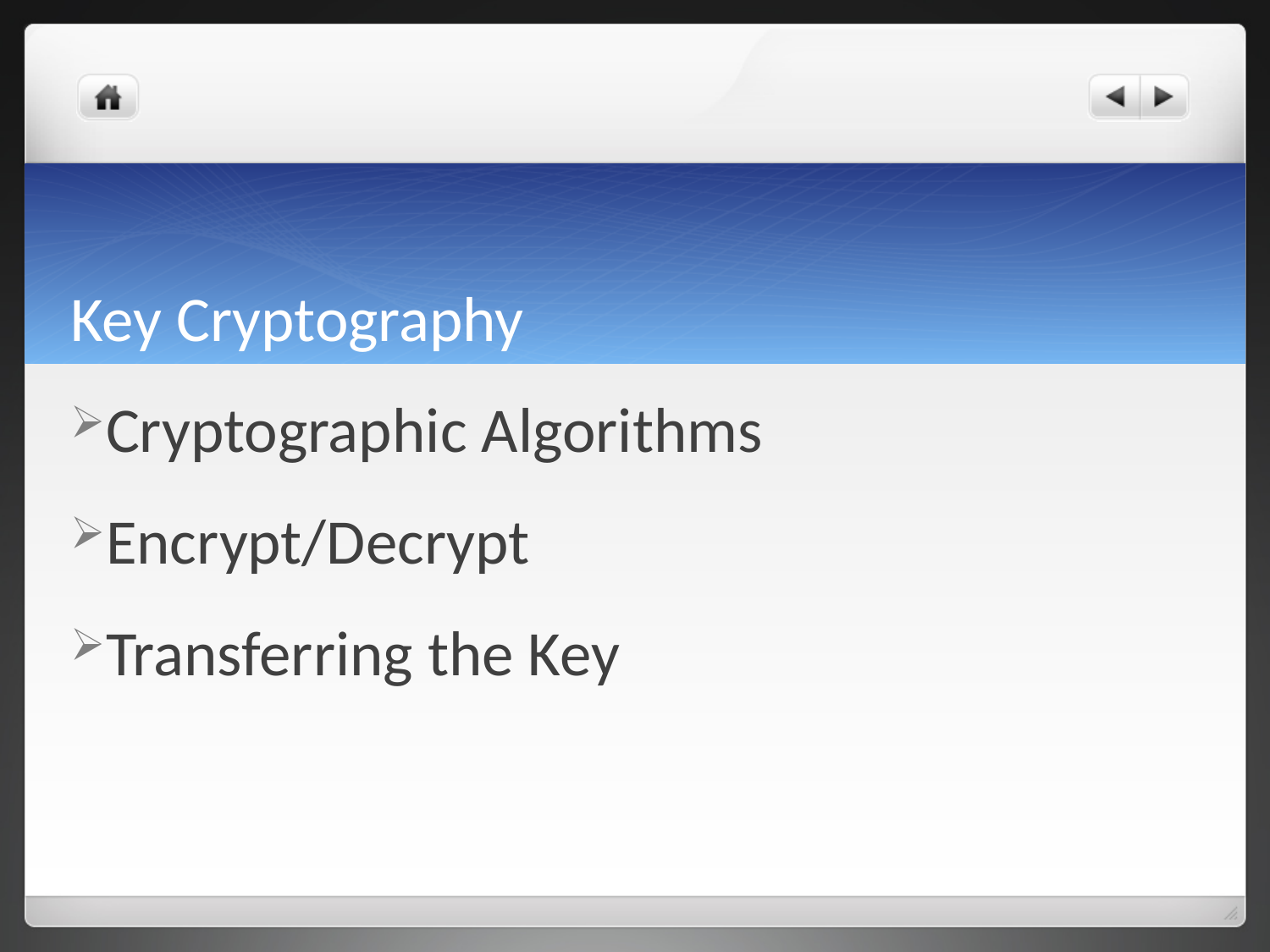

# Key Cryptography
Cryptographic Algorithms
Encrypt/Decrypt
Transferring the Key